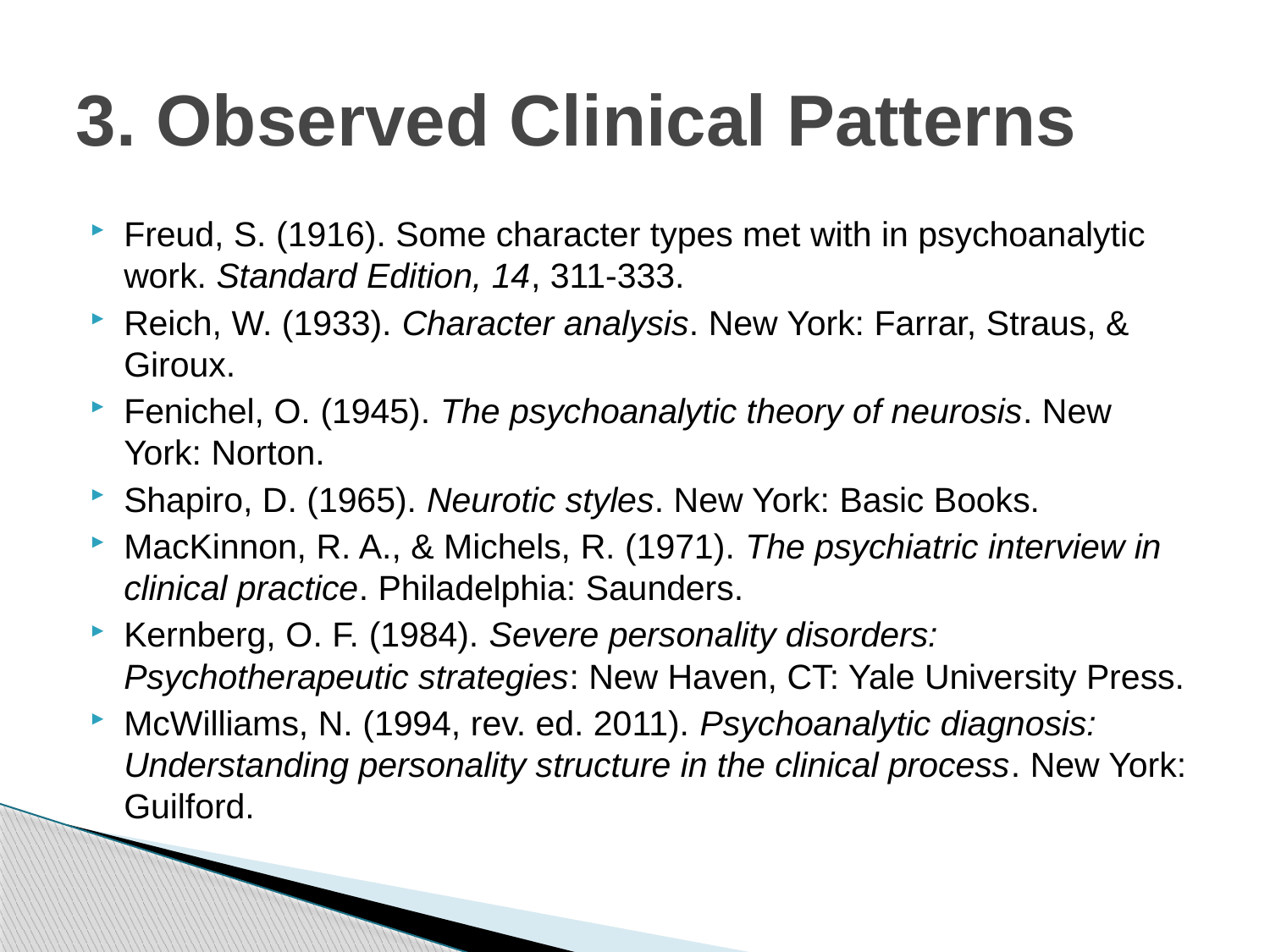

# 3. Observed Clinical Patterns
Freud, S. (1916). Some character types met with in psychoanalytic work. Standard Edition, 14, 311-333.
Reich, W. (1933). Character analysis. New York: Farrar, Straus, & Giroux.
Fenichel, O. (1945). The psychoanalytic theory of neurosis. New York: Norton.
Shapiro, D. (1965). Neurotic styles. New York: Basic Books.
MacKinnon, R. A., & Michels, R. (1971). The psychiatric interview in clinical practice. Philadelphia: Saunders.
Kernberg, O. F. (1984). Severe personality disorders: Psychotherapeutic strategies: New Haven, CT: Yale University Press.
McWilliams, N. (1994, rev. ed. 2011). Psychoanalytic diagnosis: Understanding personality structure in the clinical process. New York: Guilford.